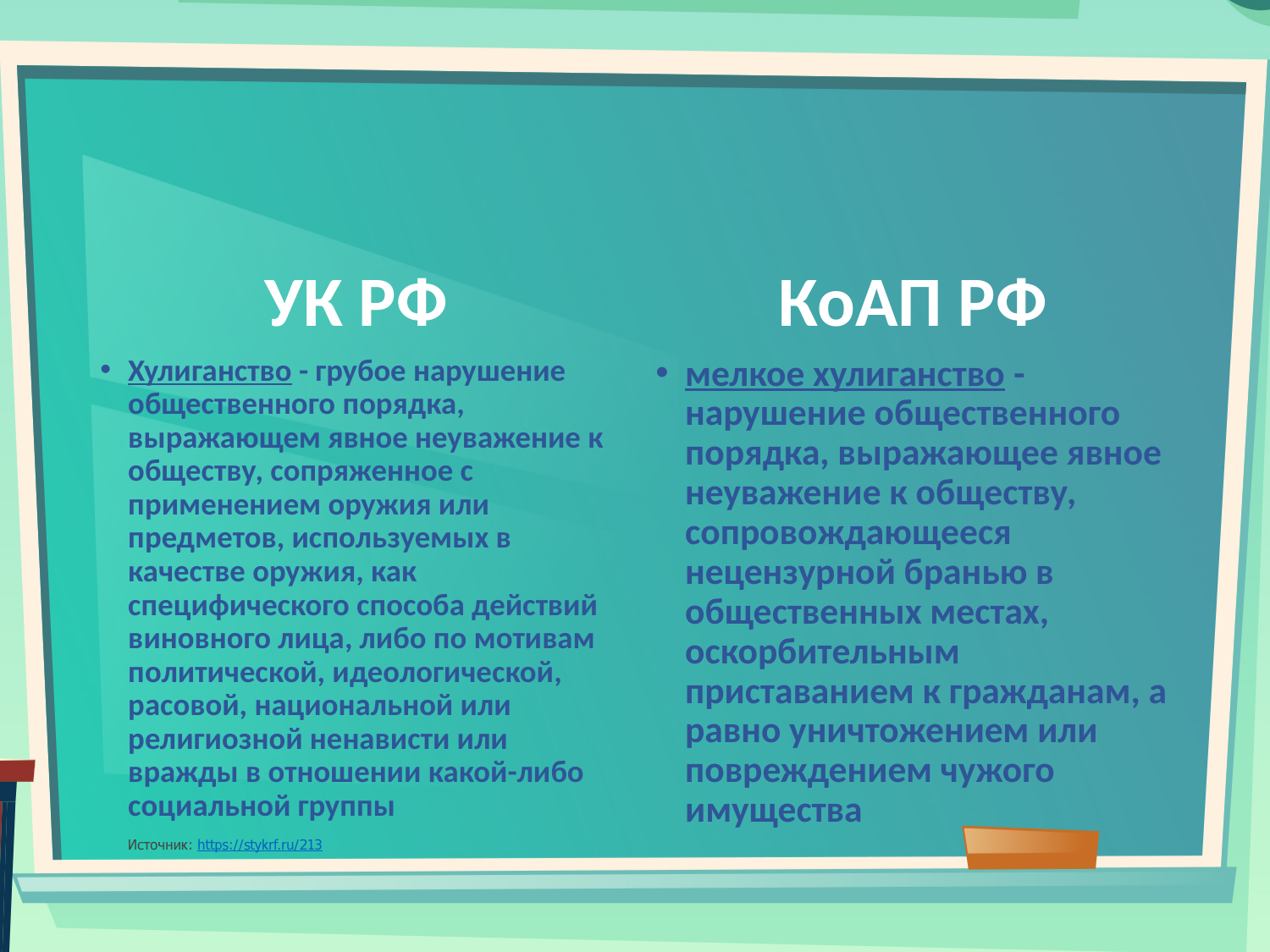

#
УК РФ
КоАП РФ
Хулиганство - грубое нарушение общественного порядка, выражающем явное неуважение к обществу, сопряженное с применением оружия или предметов, используемых в качестве оружия, как специфического способа действий виновного лица, либо по мотивам политической, идеологической, расовой, национальной или религиозной ненависти или вражды в отношении какой-либо социальной группы
Источник: https://stykrf.ru/213
мелкое хулиганство - нарушение общественного порядка, выражающее явное неуважение к обществу, сопровождающееся нецензурной бранью в общественных местах, оскорбительным приставанием к гражданам, а равно уничтожением или повреждением чужого имущества